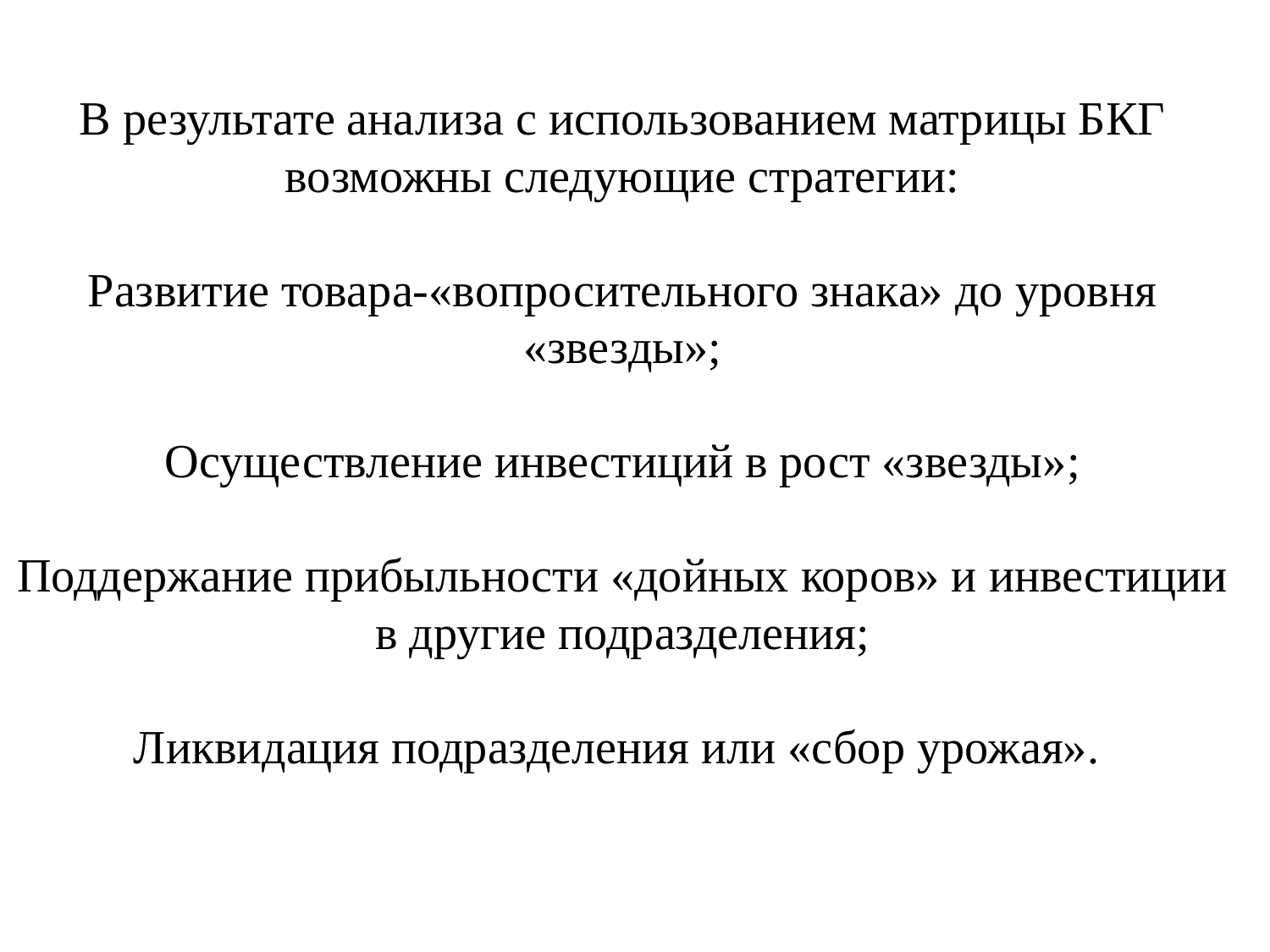

# В результате анализа с использованием матрицы БКГ возмож­ны следующие стратегии: Развитие товара-«вопросительного знака» до уровня «звезды»; Осуществление инвестиций в рост «звезды»; Поддержание прибыльности «дойных коров» и инвестиции в другие подразделения; Ликвидация подразделения или «сбор урожая».